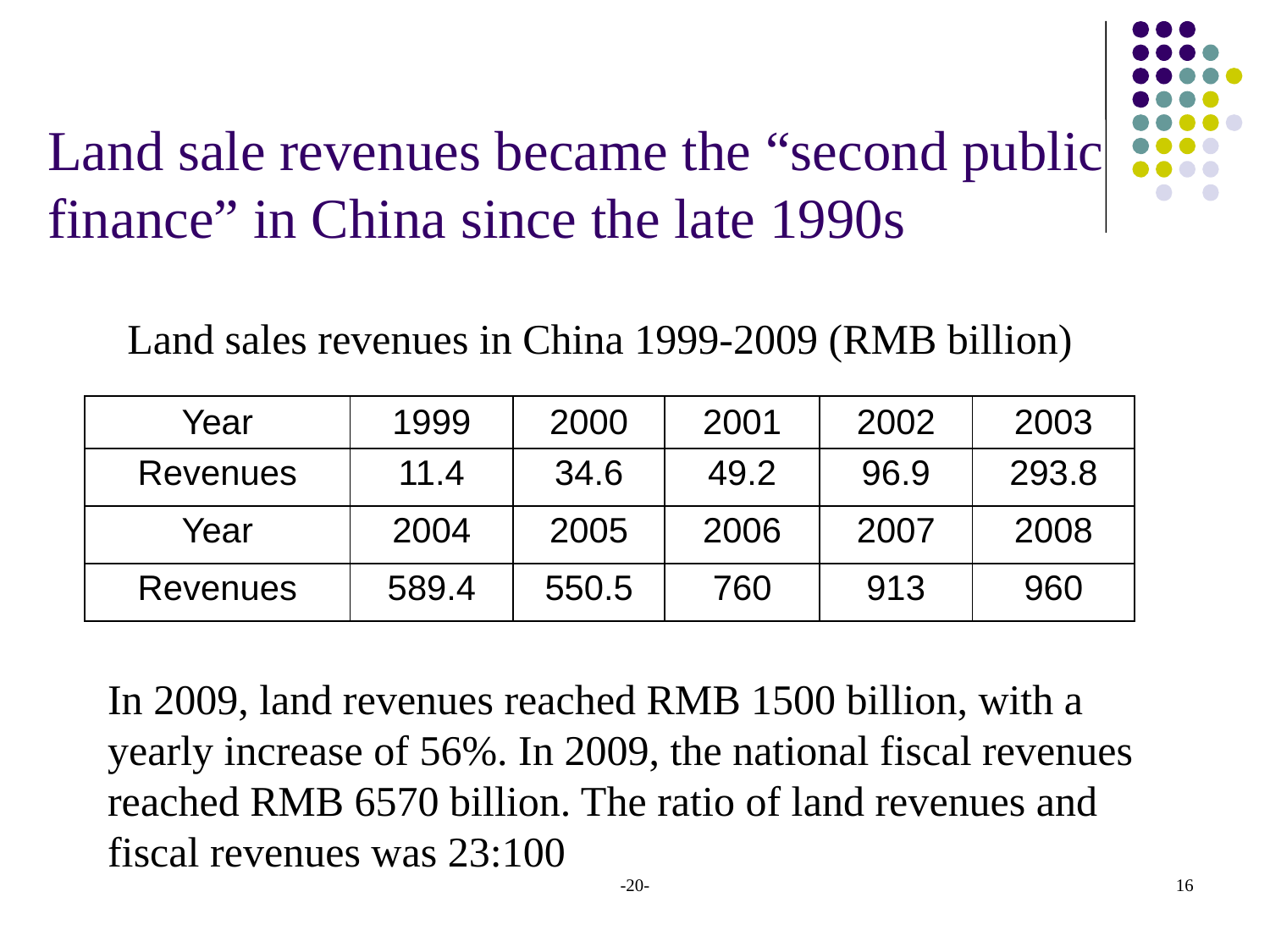

# Land sale revenues became the “second public finance” in China since the late 1990s
Land sales revenues in China 1999-2009 (RMB billion)
| Year | 1999 | 2000 | 2001 | 2002 | 2003 |
| --- | --- | --- | --- | --- | --- |
| Revenues | 11.4 | 34.6 | 49.2 | 96.9 | 293.8 |
| Year | 2004 | 2005 | 2006 | 2007 | 2008 |
| Revenues | 589.4 | 550.5 | 760 | 913 | 960 |
In 2009, land revenues reached RMB 1500 billion, with a yearly increase of 56%. In 2009, the national fiscal revenues reached RMB 6570 billion. The ratio of land revenues and fiscal revenues was 23:100
-20-
16